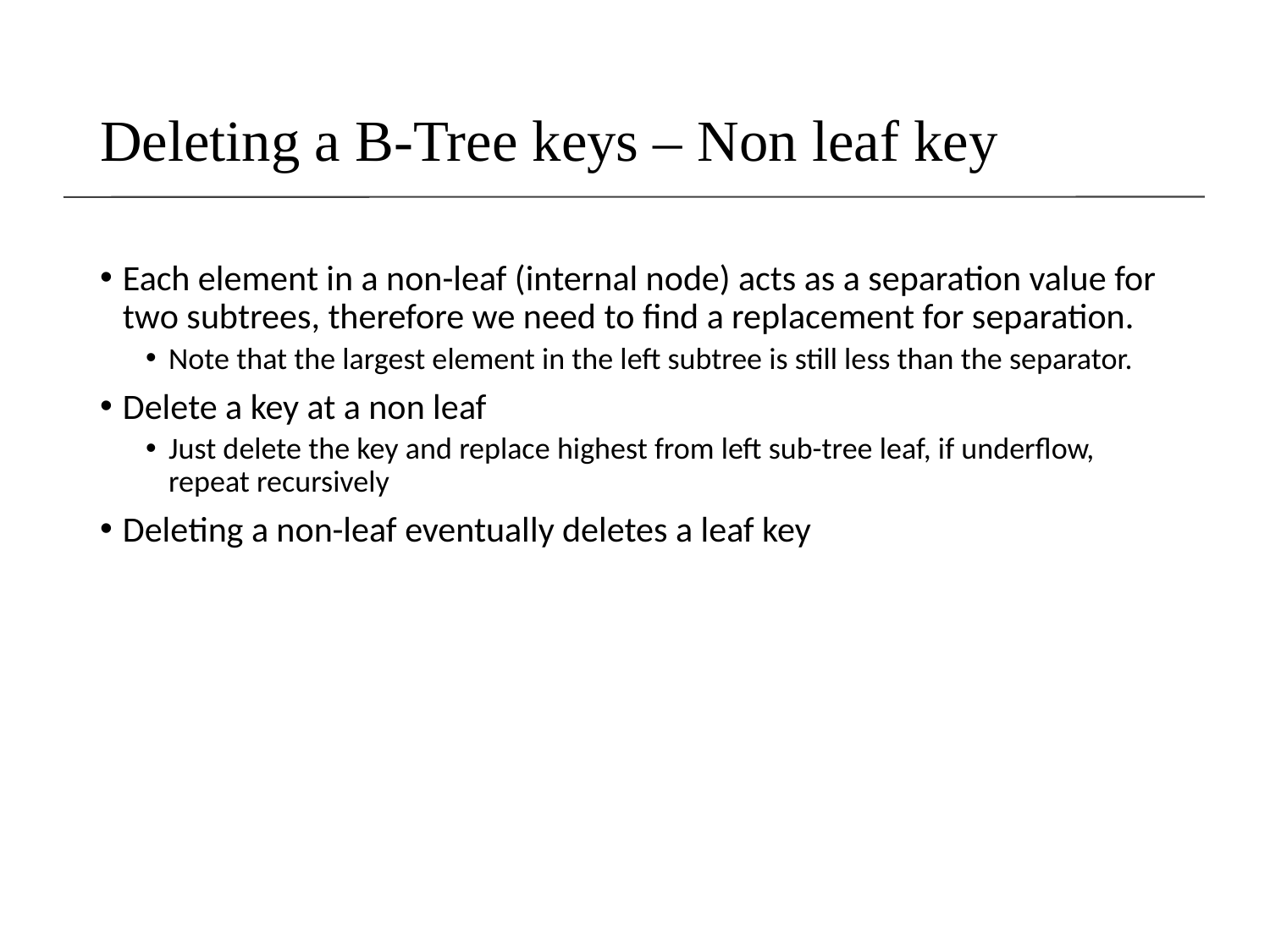

# Deleting a B-Tree keys – Non leaf key
Each element in a non-leaf (internal node) acts as a separation value for two subtrees, therefore we need to find a replacement for separation.
Note that the largest element in the left subtree is still less than the separator.
Delete a key at a non leaf
Just delete the key and replace highest from left sub-tree leaf, if underflow, repeat recursively
Deleting a non-leaf eventually deletes a leaf key